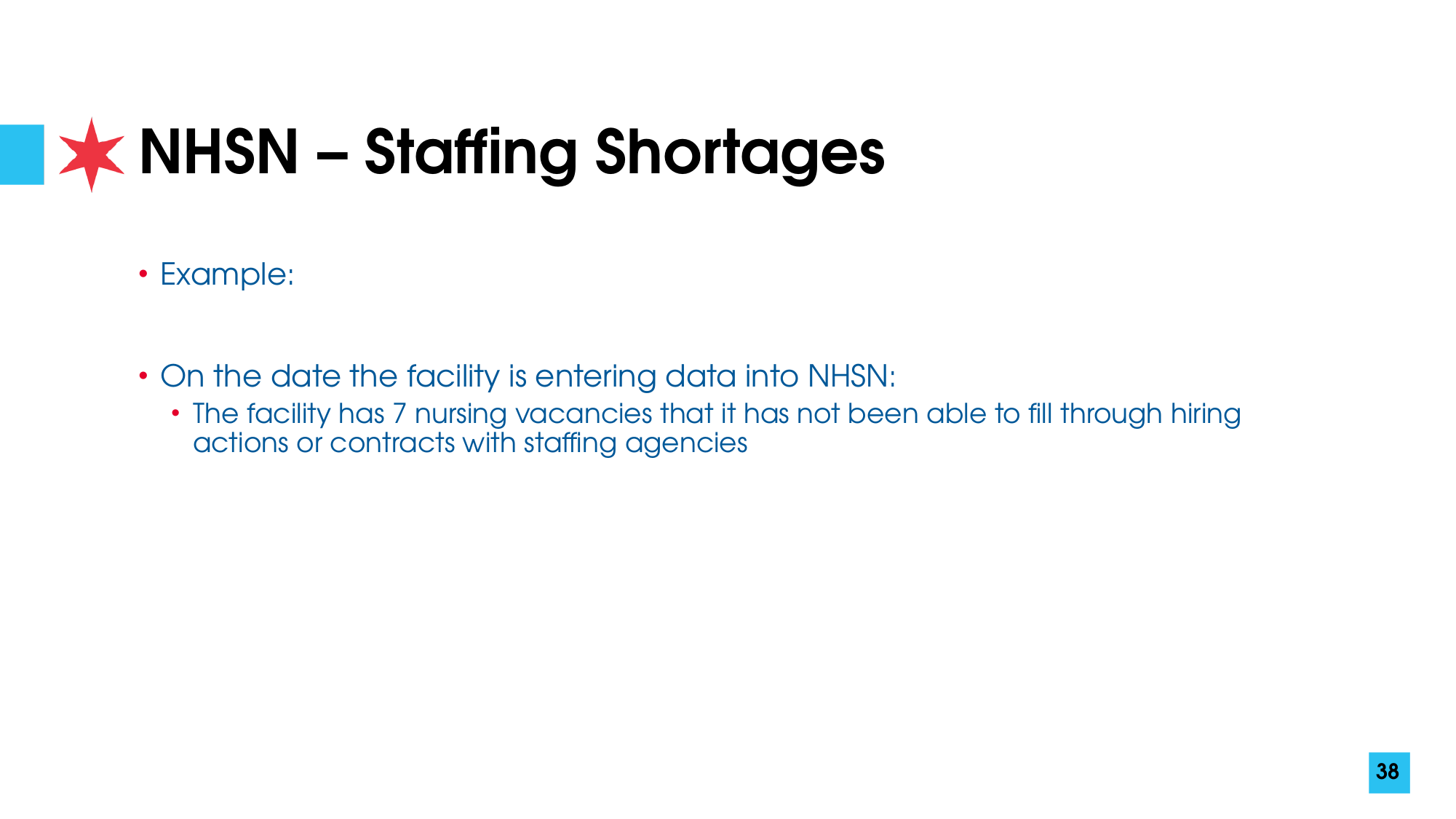

# NHSN – Staffing Shortages
Example:

On the date the facility is entering data into NHSN:
The facility has 7 nursing vacancies that it has not been able to fill through hiring actions or contracts with staffing agencies
38